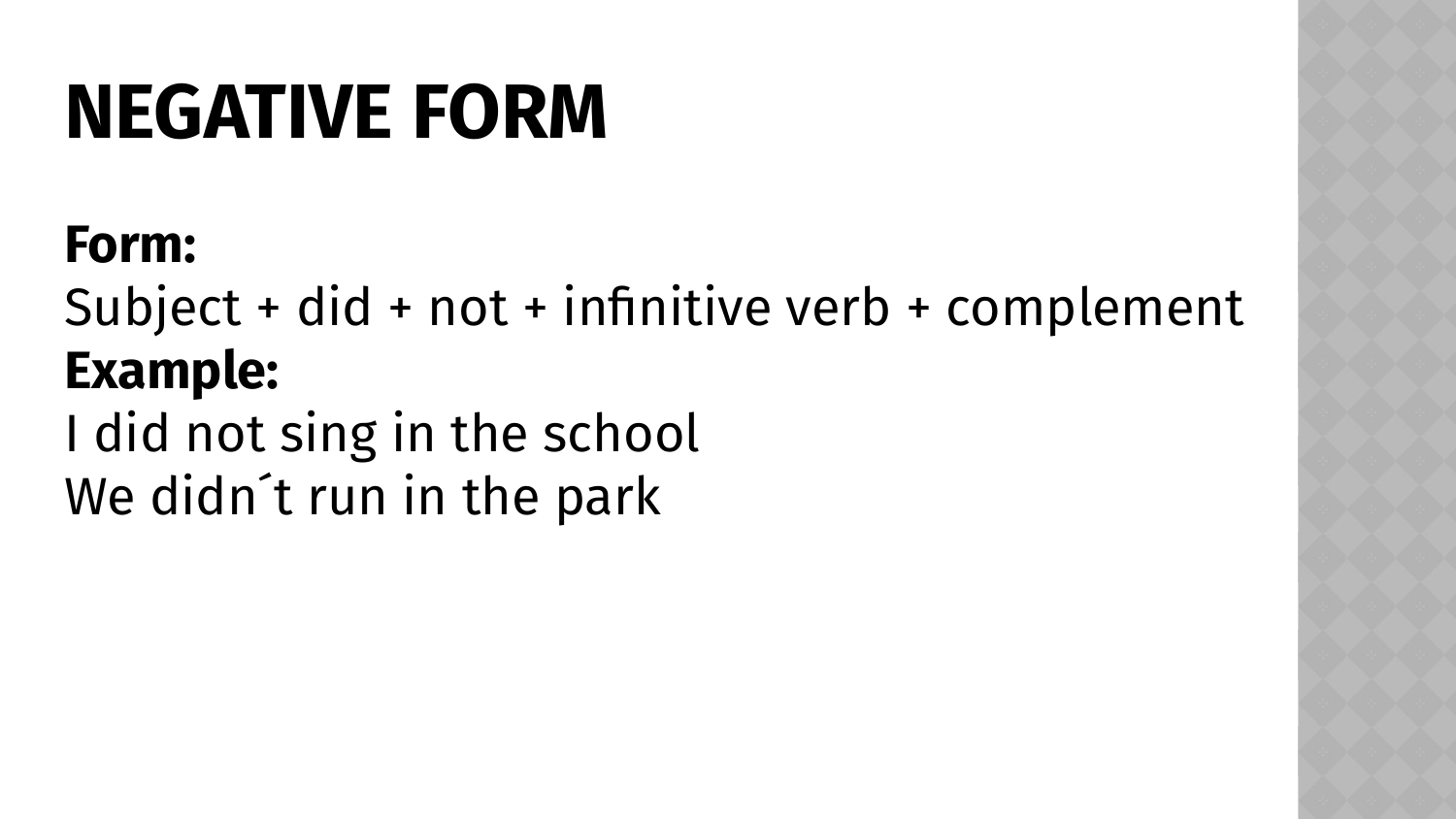

# Negative Form
Form:
Subject + did + not + infinitive verb + complement
Example:
I did not sing in the school
We didn´t run in the park